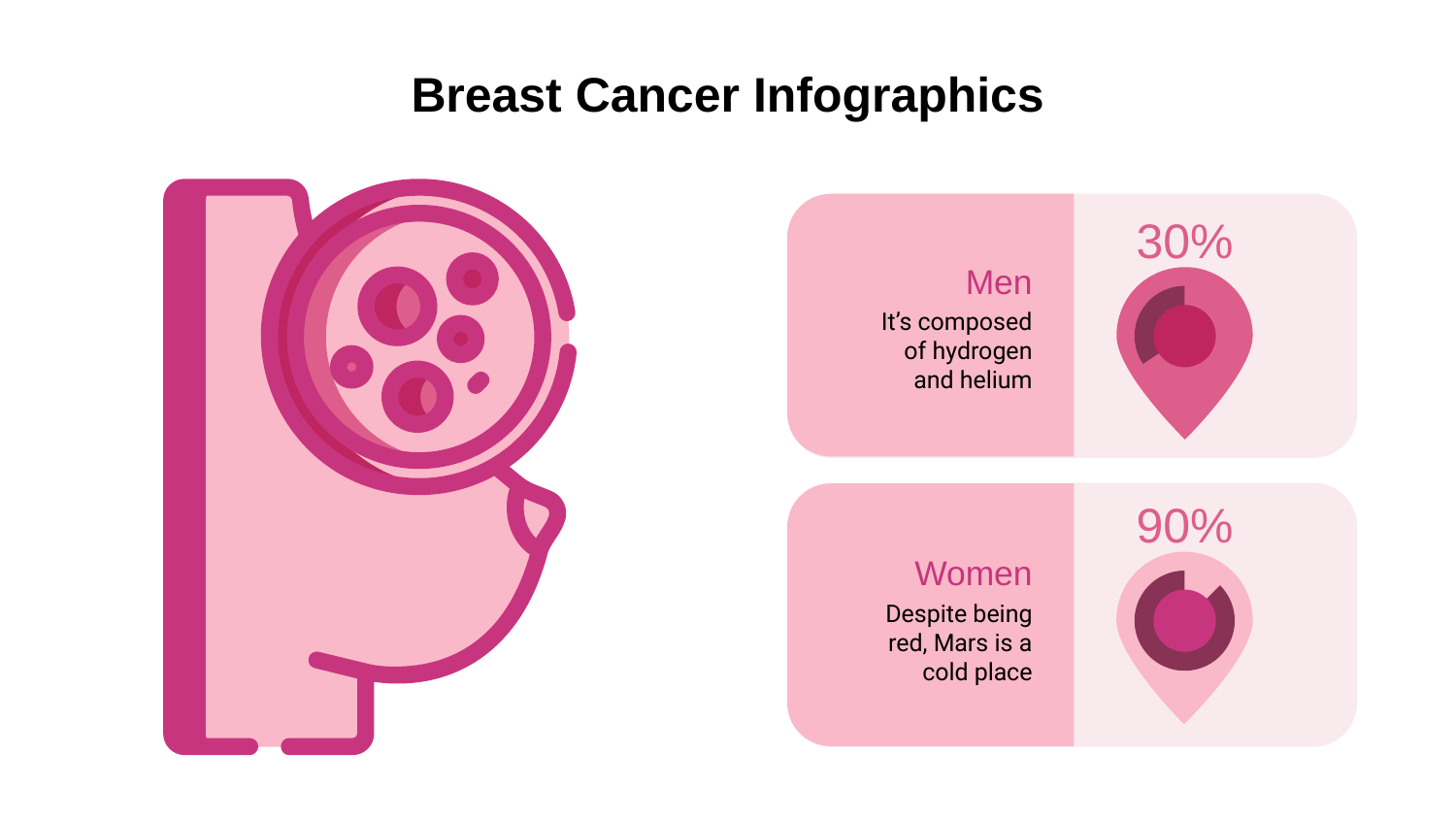

# Breast Cancer Infographics

30%

Men

It’s composed of hydrogen and helium

90%
Women

Despite being red, Mars is a cold place